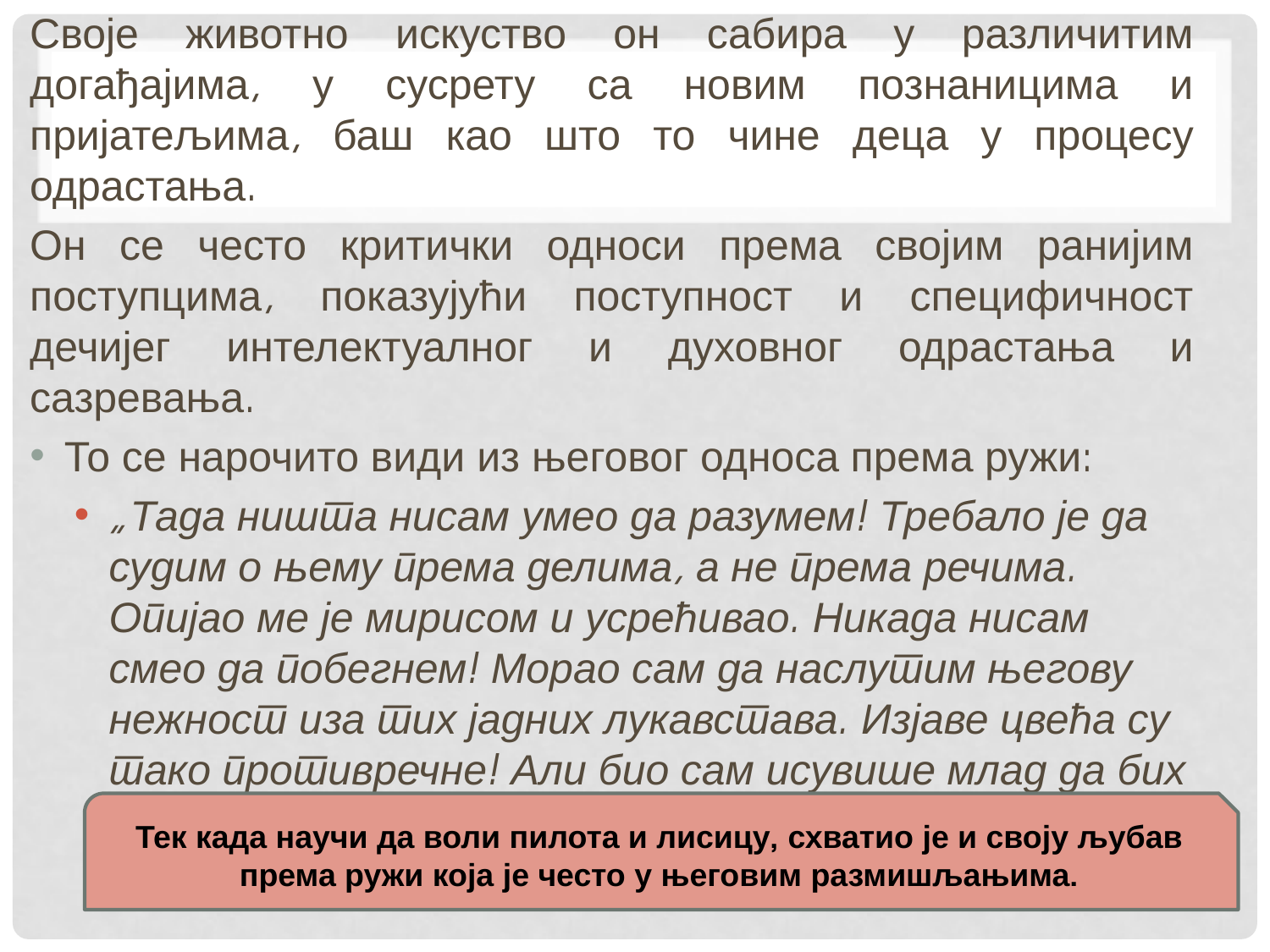

Своје животно искуство он сабира у различитим догађајима, у сусрету са новим познаницима и пријатељима, баш као што то чине деца у процесу одрастања.
Он се често критички односи према својим ранијим поступцима, показујући поступност и специфичност дечијег интелектуалног и духовног одрастања и сазревања.
То се нарочито види из његовог односа према ружи:
„Тада ништа нисам умео да разумем! Требало је да судим о њему према делима, а не према речима. Опијао ме је мирисом и усрећивао. Никада нисам смео да побегнем! Морао сам да наслутим његову нежност иза тих јадних лукавстава. Изјаве цвећа су тако противречне! Али био сам исувише млад да бих умео да волим!“
Тек када научи да воли пилота и лисицу, схватио је и своју љубав према ружи која је често у његовим размишљањима.